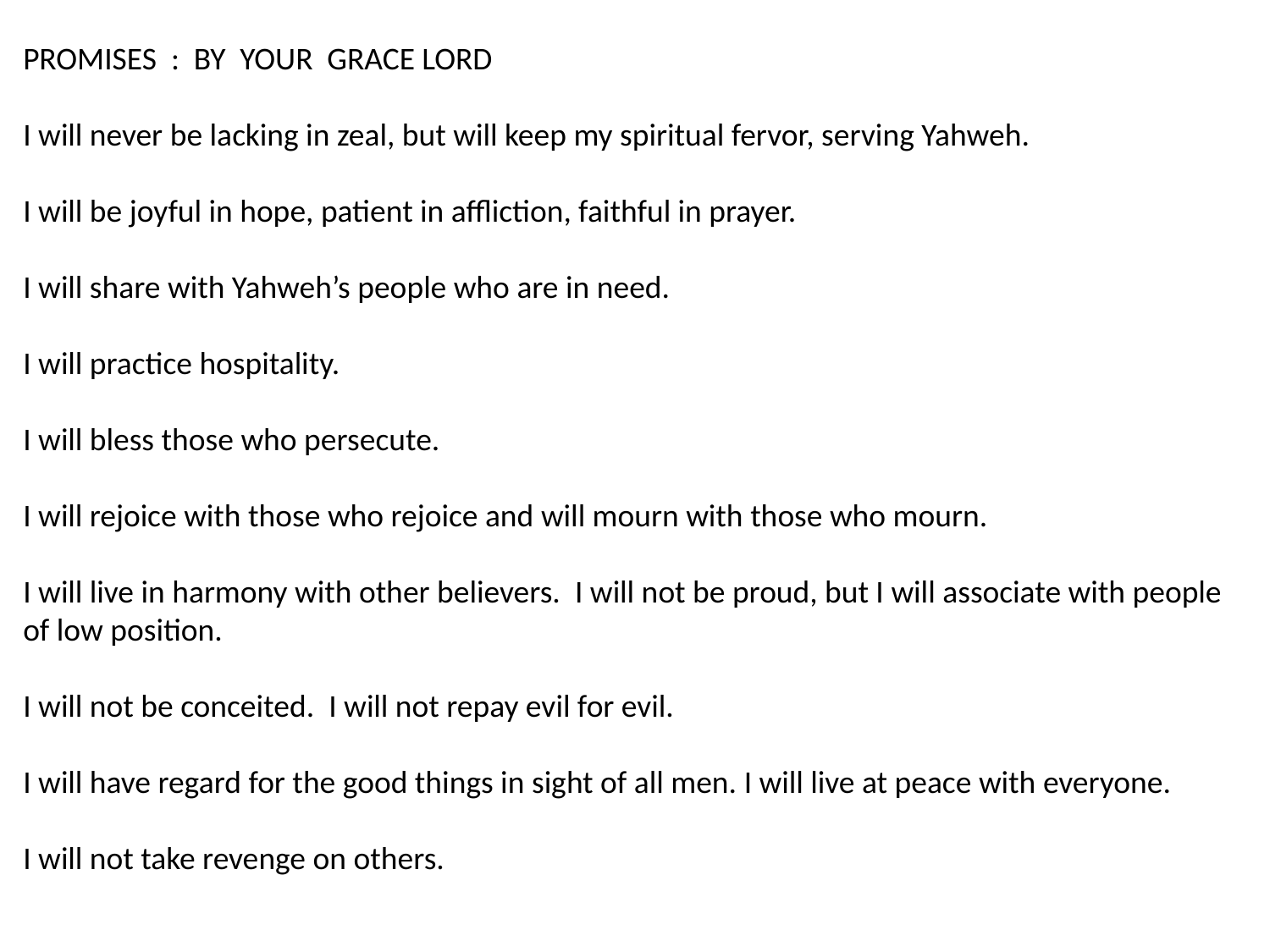

PROMISES  :  BY  YOUR  GRACE LORD

I will never be lacking in zeal, but will keep my spiritual fervor, serving Yahweh.

I will be joyful in hope, patient in affliction, faithful in prayer.

I will share with Yahweh’s people who are in need.

I will practice hospitality.

I will bless those who persecute.

I will rejoice with those who rejoice and will mourn with those who mourn.

I will live in harmony with other believers.  I will not be proud, but I will associate with people of low position.

I will not be conceited.  I will not repay evil for evil.

I will have regard for the good things in sight of all men. I will live at peace with everyone.

I will not take revenge on others.